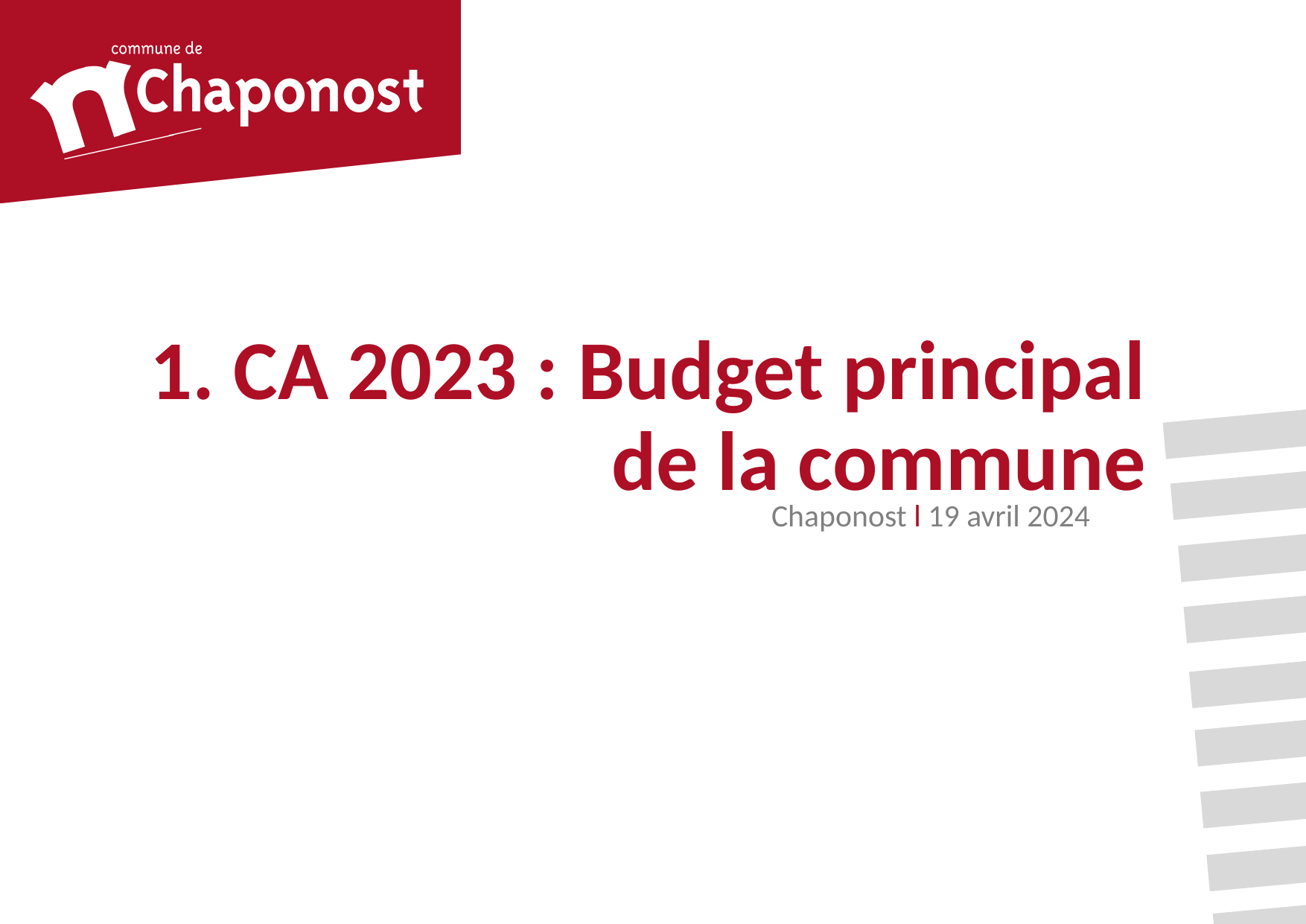

1. CA 2023 : Budget principal de la commune